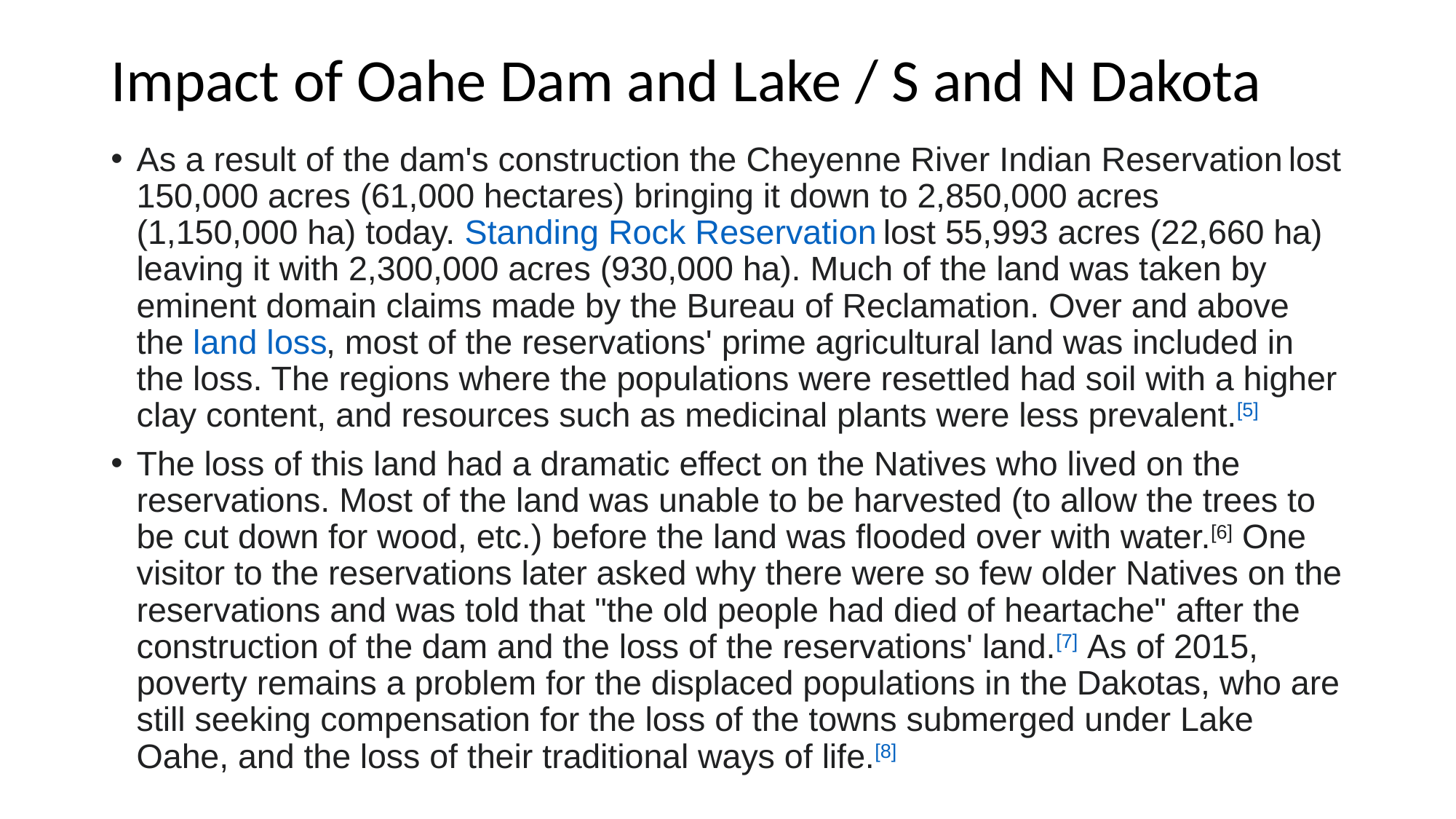

# Impact of Oahe Dam and Lake / S and N Dakota
As a result of the dam's construction the Cheyenne River Indian Reservation lost 150,000 acres (61,000 hectares) bringing it down to 2,850,000 acres (1,150,000 ha) today. Standing Rock Reservation lost 55,993 acres (22,660 ha) leaving it with 2,300,000 acres (930,000 ha). Much of the land was taken by eminent domain claims made by the Bureau of Reclamation. Over and above the land loss, most of the reservations' prime agricultural land was included in the loss. The regions where the populations were resettled had soil with a higher clay content, and resources such as medicinal plants were less prevalent.[5]
The loss of this land had a dramatic effect on the Natives who lived on the reservations. Most of the land was unable to be harvested (to allow the trees to be cut down for wood, etc.) before the land was flooded over with water.[6] One visitor to the reservations later asked why there were so few older Natives on the reservations and was told that "the old people had died of heartache" after the construction of the dam and the loss of the reservations' land.[7] As of 2015, poverty remains a problem for the displaced populations in the Dakotas, who are still seeking compensation for the loss of the towns submerged under Lake Oahe, and the loss of their traditional ways of life.[8]